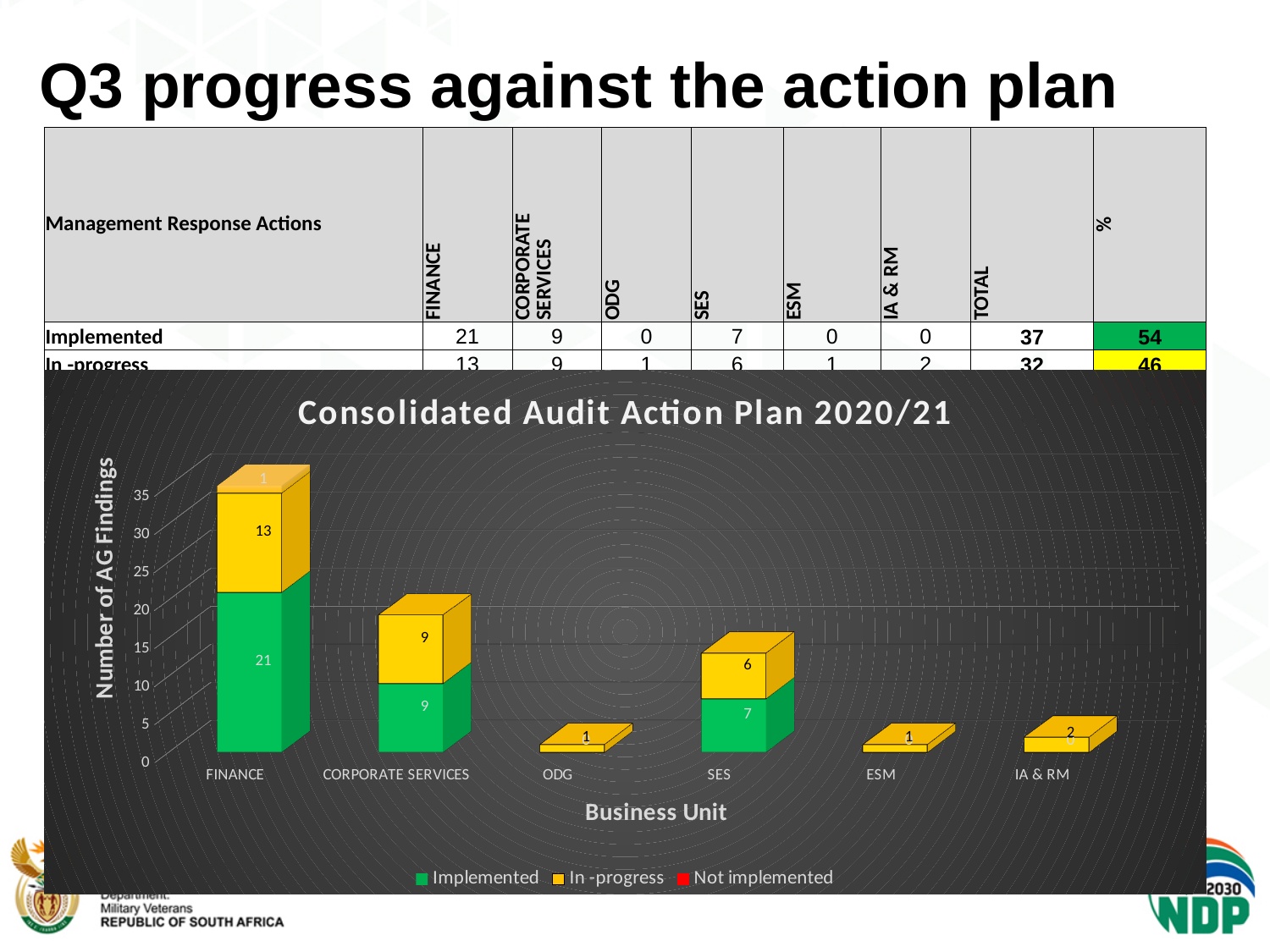

# Q3 progress against the action plan
| Management Response Actions | FINANCE | CORPORATE SERVICES | ODG | SES | ESM | IA & RM | TOTAL | % |
| --- | --- | --- | --- | --- | --- | --- | --- | --- |
| Implemented | 21 | 9 | 0 | 7 | 0 | 0 | 37 | 54 |
| In -progress | 13 | 9 | 1 | 6 | 1 | 2 | 32 | 46 |
| Not implemented |  |  |  |  |  |  |  | 0 |
| TOTAL | 34 | 18 | 1 | 13 | 1 | 2 | 69 | 100 |

[unsupported chart]